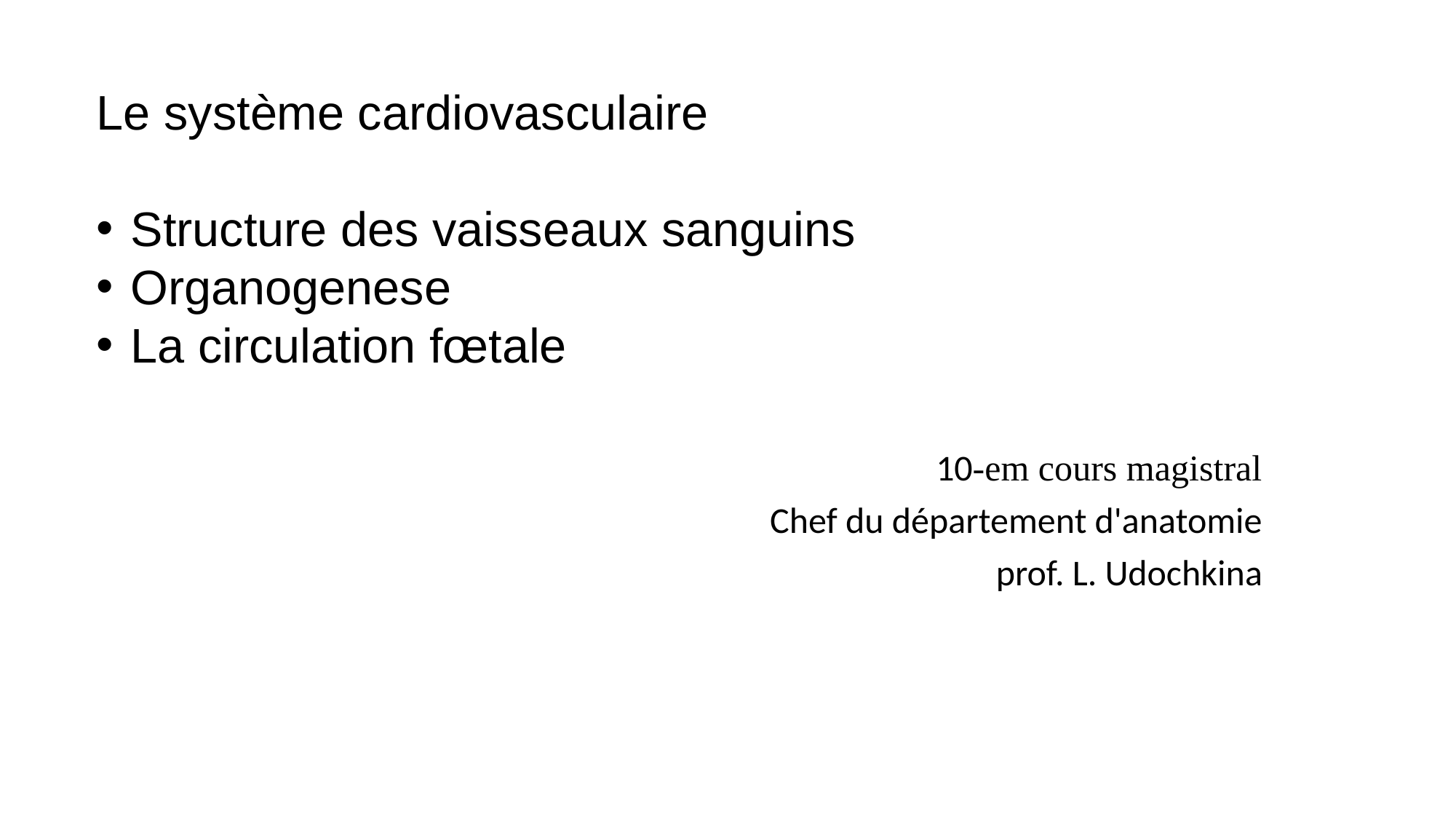

Le système cardiovasculaire

Structure des vaisseaux sanguins
Organogenese
La circulation fœtale

10-em cours magistral
Chef du département d'anatomie
prof. L. Udochkina